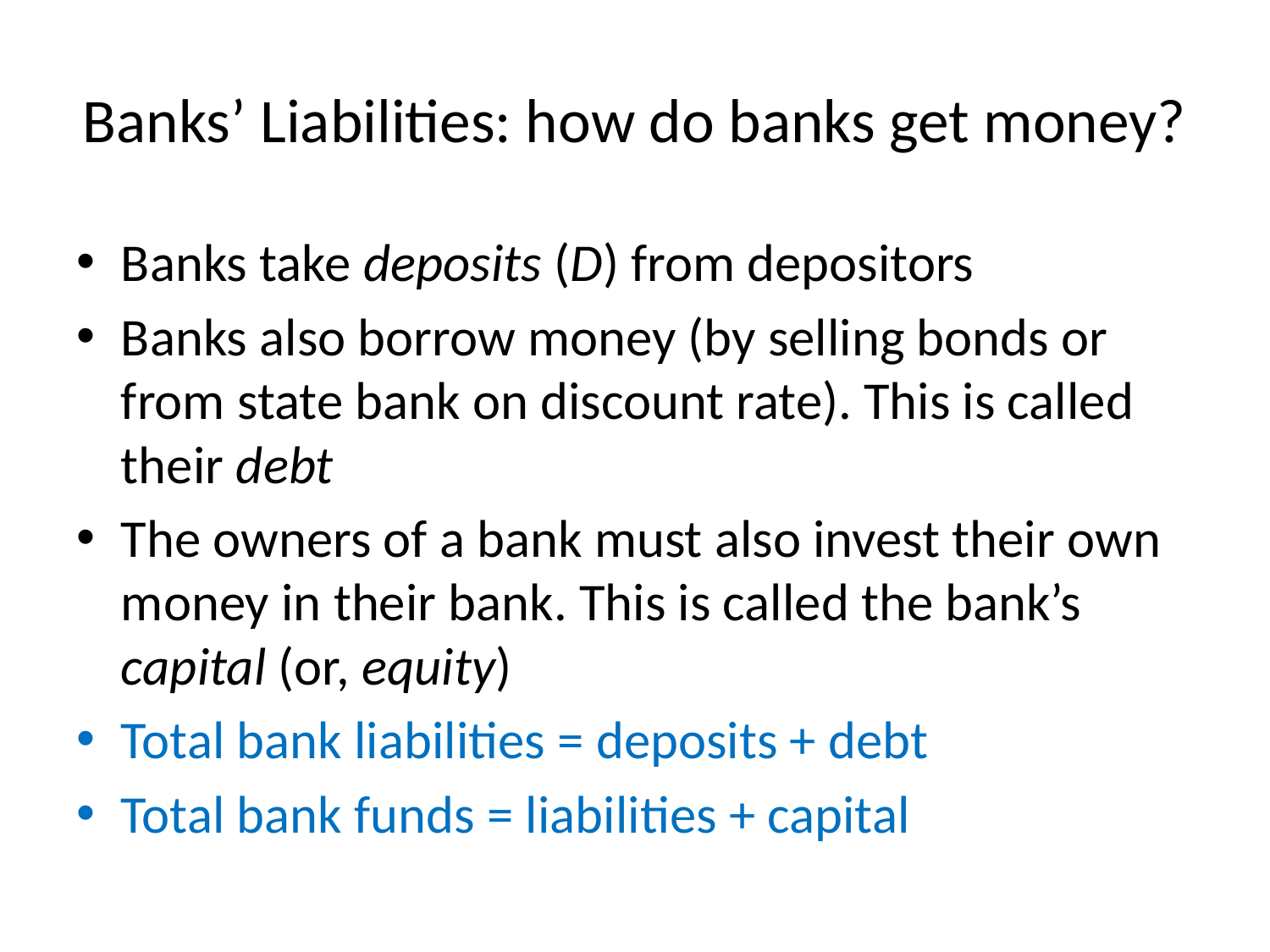

# Banks’ Liabilities: how do banks get money?
Banks take deposits (D) from depositors
Banks also borrow money (by selling bonds or from state bank on discount rate). This is called their debt
The owners of a bank must also invest their own money in their bank. This is called the bank’s capital (or, equity)
Total bank liabilities = deposits + debt
Total bank funds = liabilities + capital